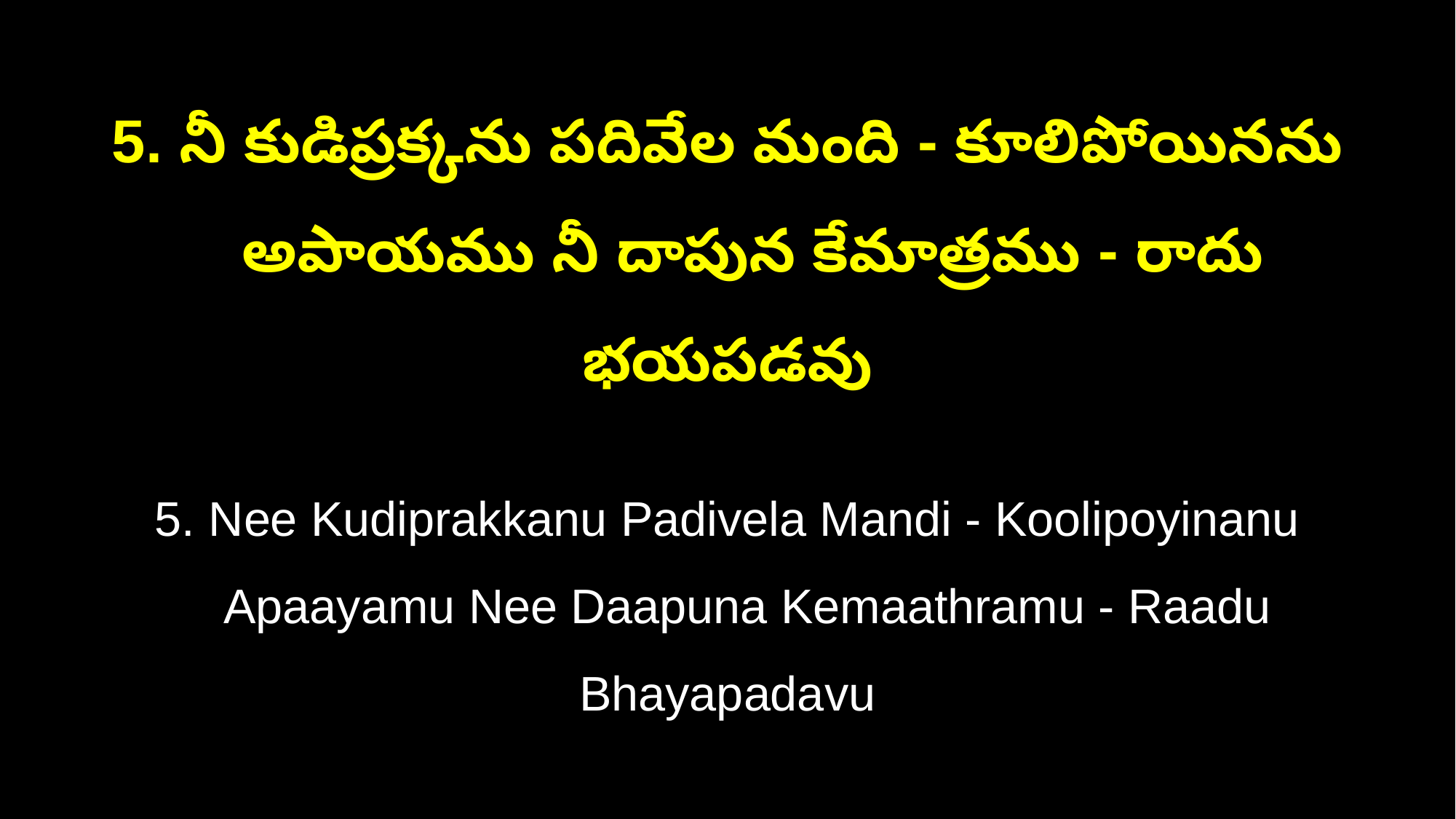

5. నీ కుడిప్రక్కను పదివేల మంది - కూలిపోయినను
   అపాయము నీ దాపున కేమాత్రము - రాదు భయపడవు
5. Nee Kudiprakkanu Padivela Mandi - Koolipoyinanu
   Apaayamu Nee Daapuna Kemaathramu - Raadu Bhayapadavu